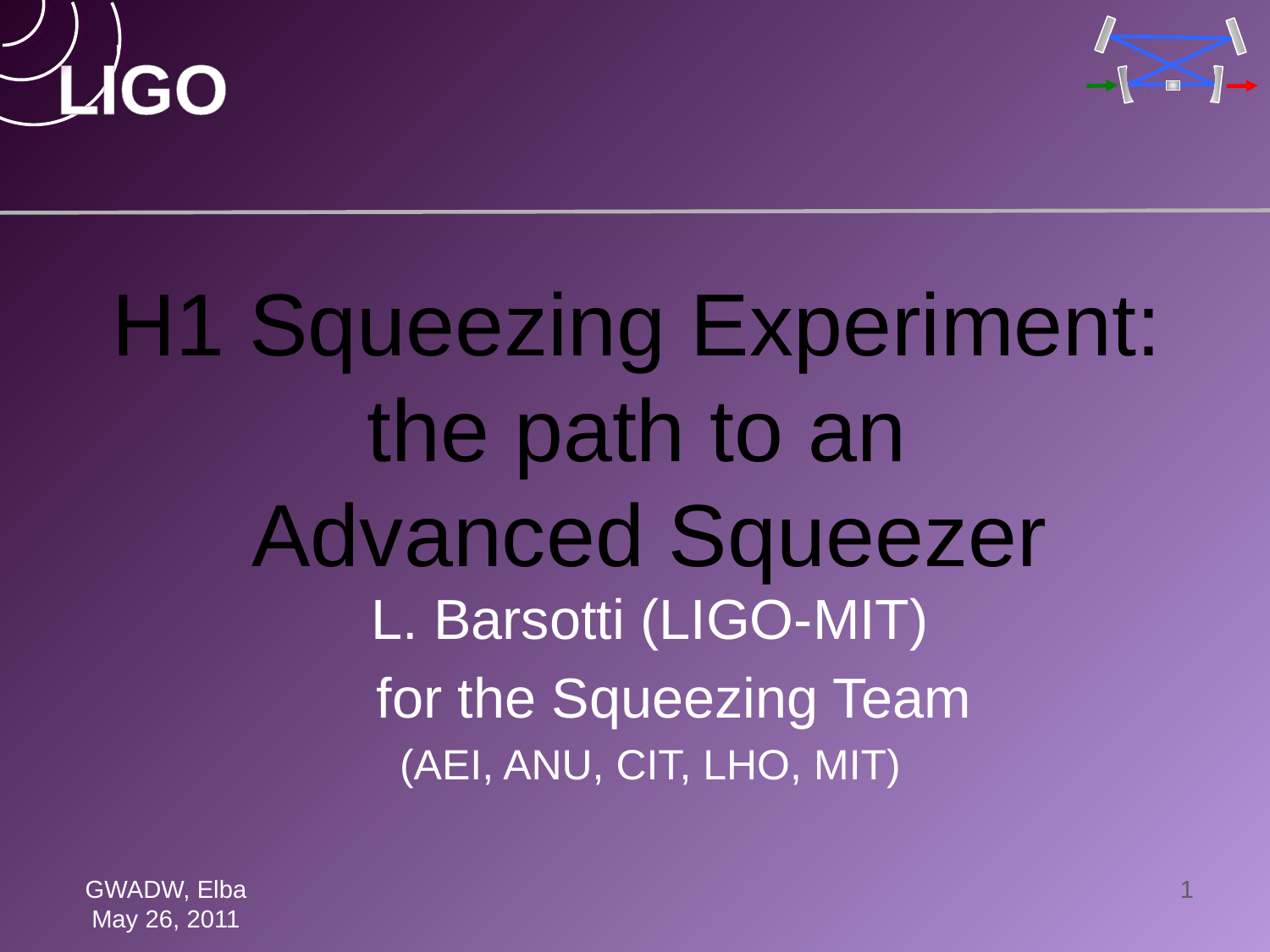

# H1 Squeezing Experiment: the path to an Advanced Squeezer
L. Barsotti (LIGO-MIT)
   for the Squeezing Team
(AEI, ANU, CIT, LHO, MIT)
GWADW, Elba
May 26, 2011
1